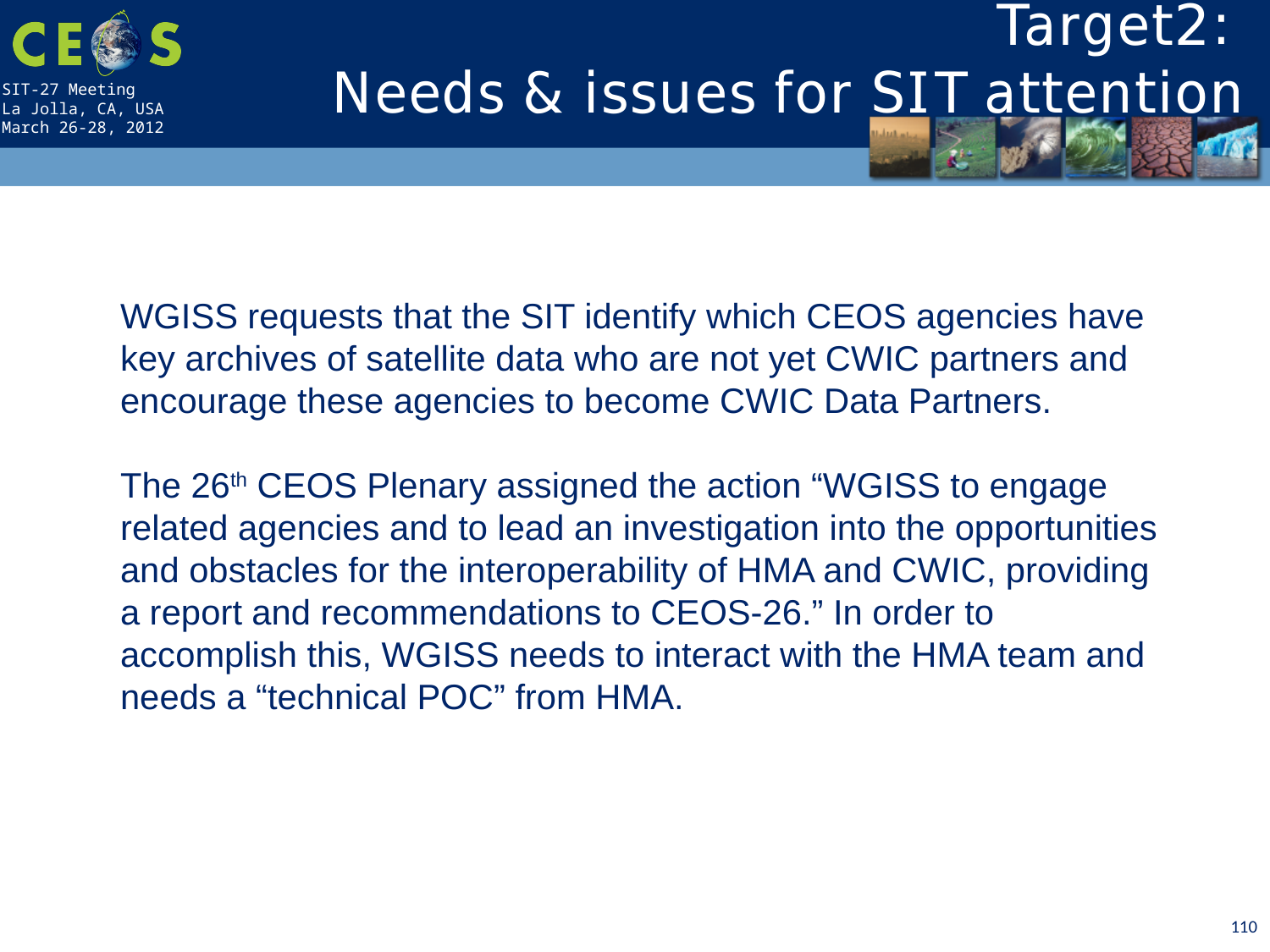

Target2:
Needs & issues for SIT attention

WGISS requests that the SIT identify which CEOS agencies have key archives of satellite data who are not yet CWIC partners and encourage these agencies to become CWIC Data Partners.

The 26th CEOS Plenary assigned the action “WGISS to engage related agencies and to lead an investigation into the opportunities and obstacles for the interoperability of HMA and CWIC, providing a report and recommendations to CEOS-26.” In order to accomplish this, WGISS needs to interact with the HMA team and needs a “technical POC” from HMA.

110